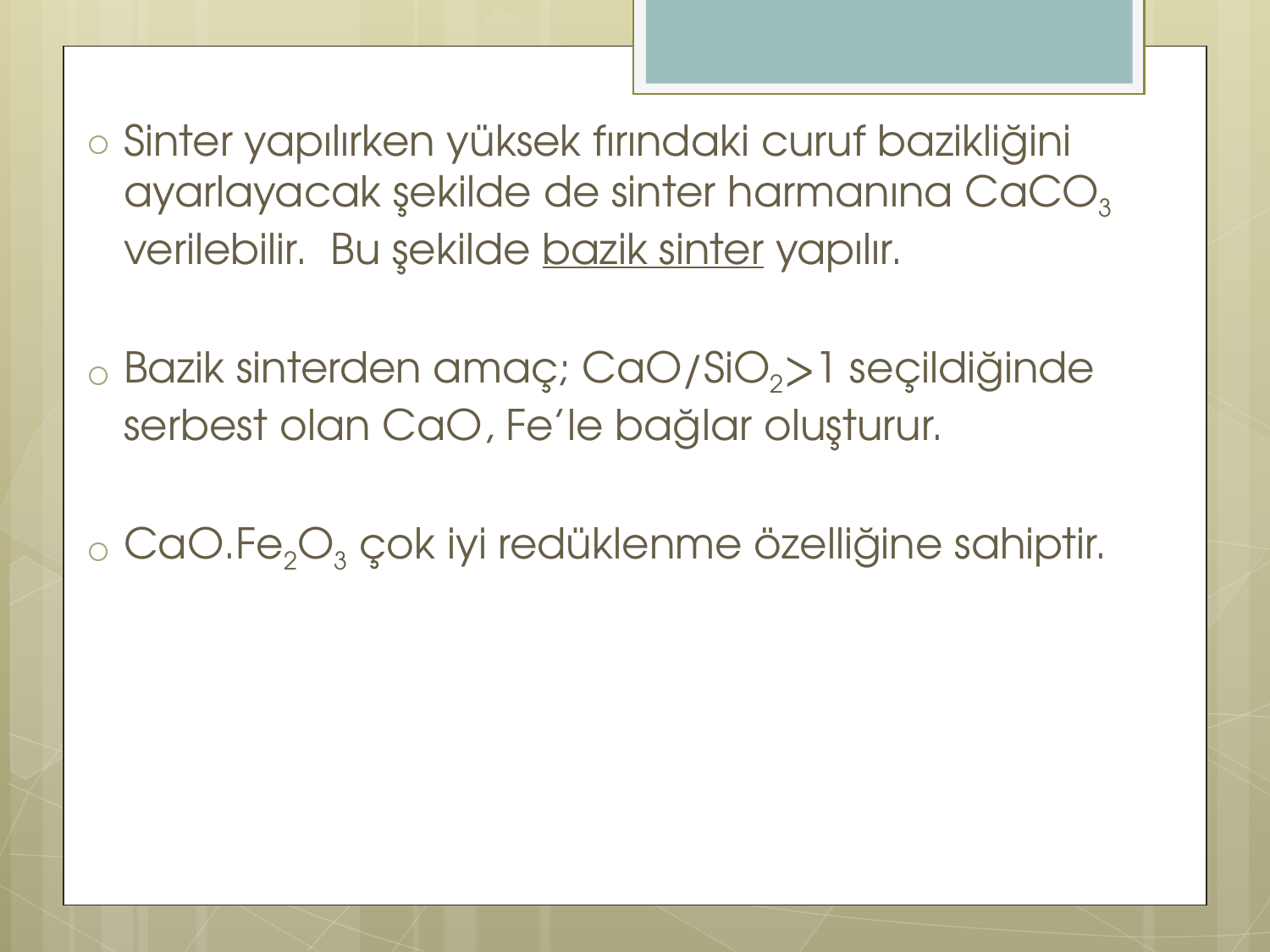

Sinter yapılırken yüksek fırındaki curuf bazikliğini ayarlayacak şekilde de sinter harmanına CaCO3 verilebilir.  Bu şekilde bazik sinter yapılır.

Bazik sinterden amaç; CaO/SiO2>1 seçildiğinde serbest olan CaO, Fe’le bağlar oluşturur.

CaO.Fe2O3 çok iyi redüklenme özelliğine sahiptir.